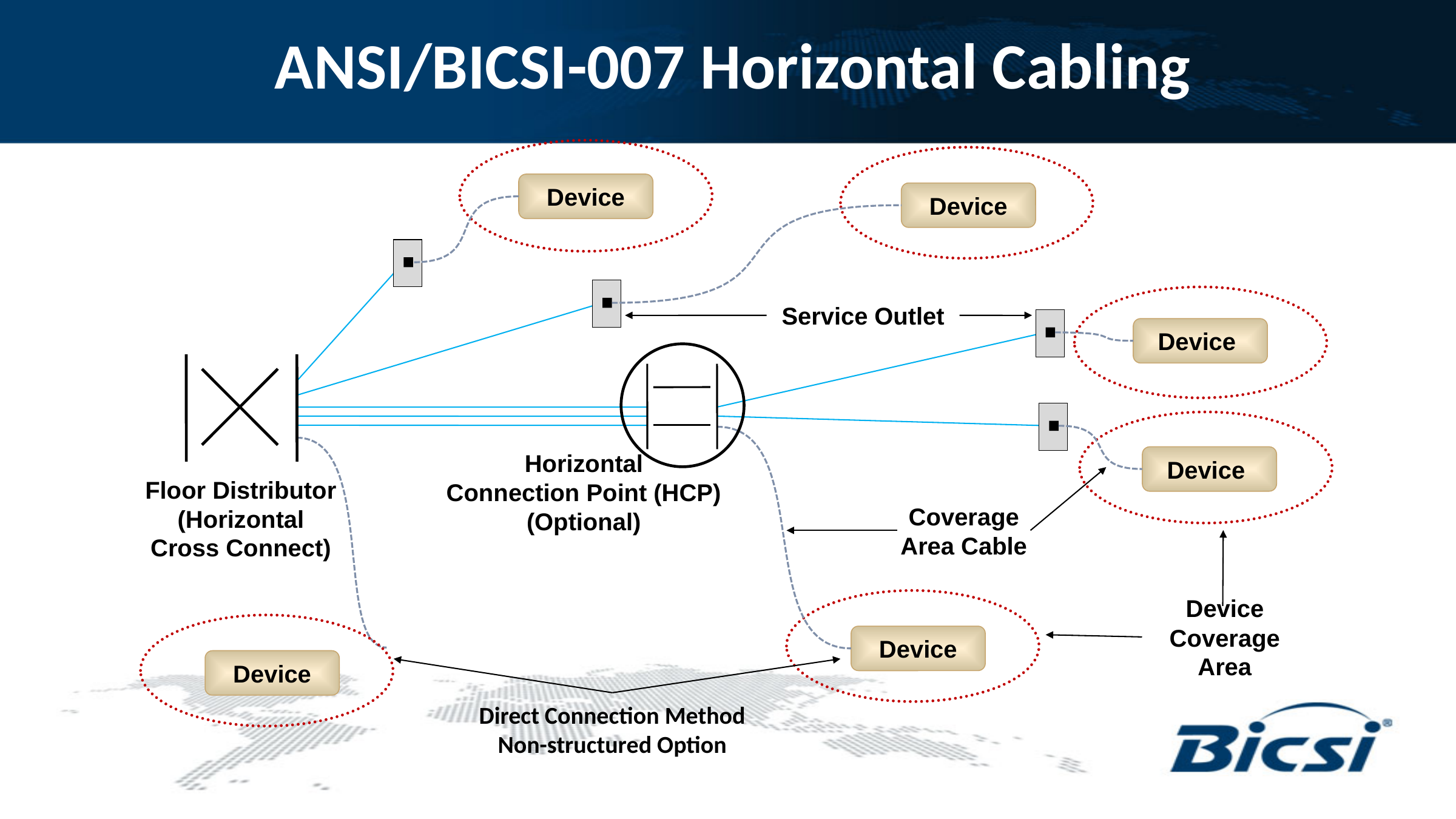

ANSI/BICSI-007 Horizontal Cabling

Device
Device

Service Outlet

Device

Device
Horizontal
Connection Point (HCP)
(Optional)
Floor Distributor
(Horizontal Cross Connect)
Coverage Area Cable

Device
Coverage Area
Device
Direct Connection Method
Non-structured Option

Device
9